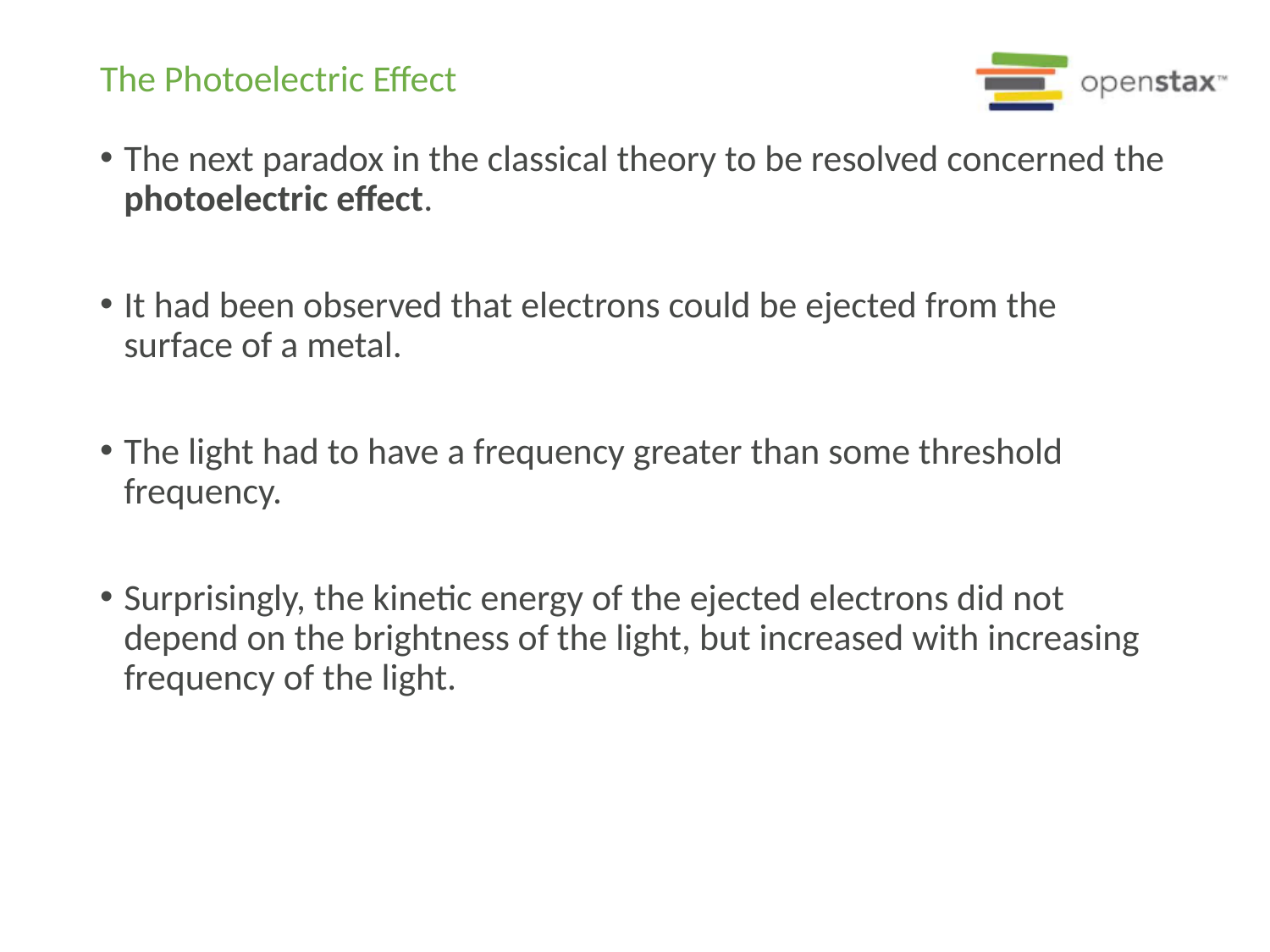

# The Photoelectric Effect
The next paradox in the classical theory to be resolved concerned the photoelectric effect.

It had been observed that electrons could be ejected from the surface of a metal.

The light had to have a frequency greater than some threshold frequency.

Surprisingly, the kinetic energy of the ejected electrons did not depend on the brightness of the light, but increased with increasing frequency of the light.